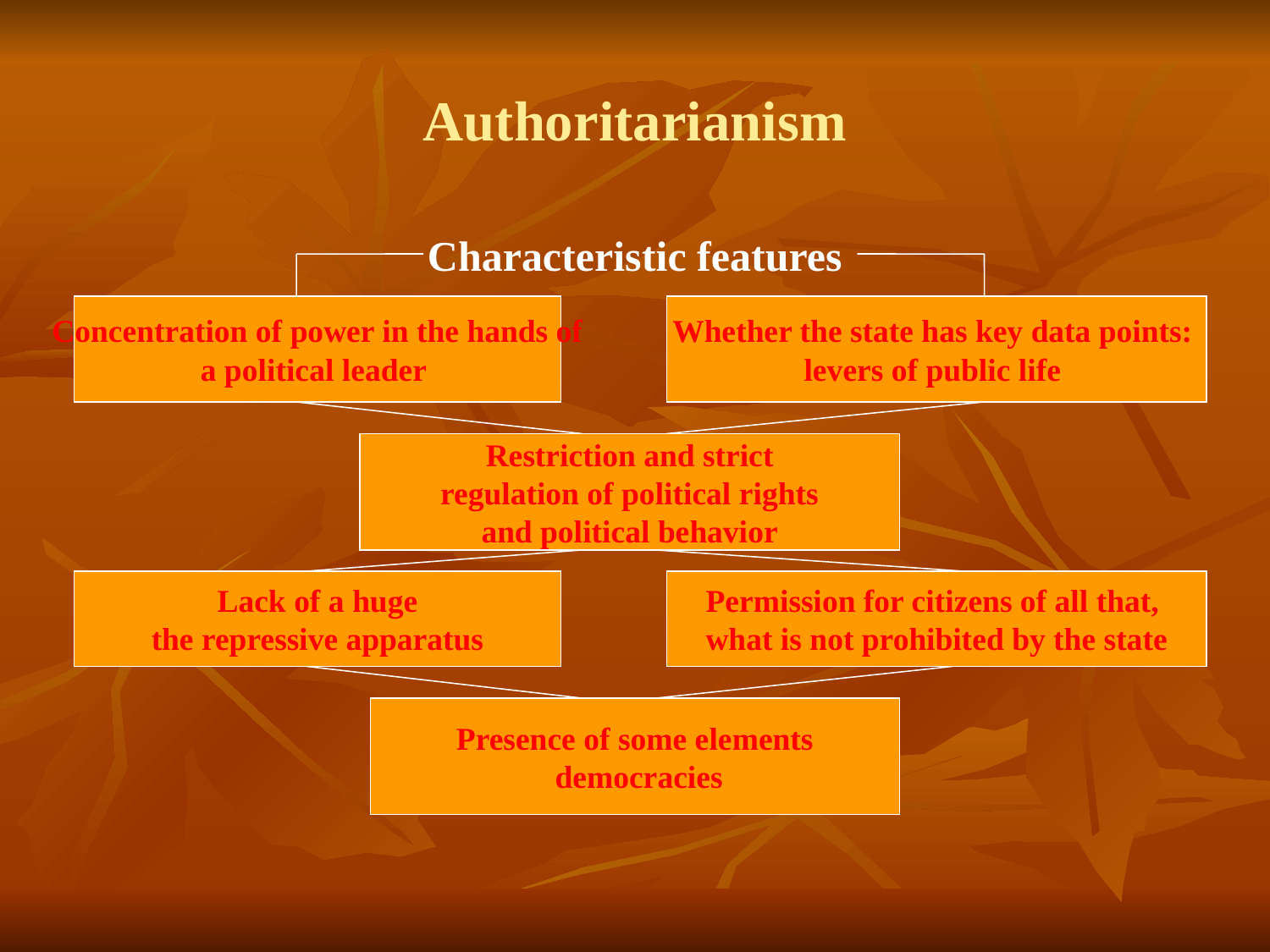

Authoritarianism
Characteristic features

Concentration of power in the hands of
a political leader
Whether the state has key data points:
levers of public life

Restriction and strict
 regulation of political rights
and political behavior

Lack of a huge
the repressive apparatus
Permission for citizens of all that,
what is not prohibited by the state

Presence of some elements
 democracies